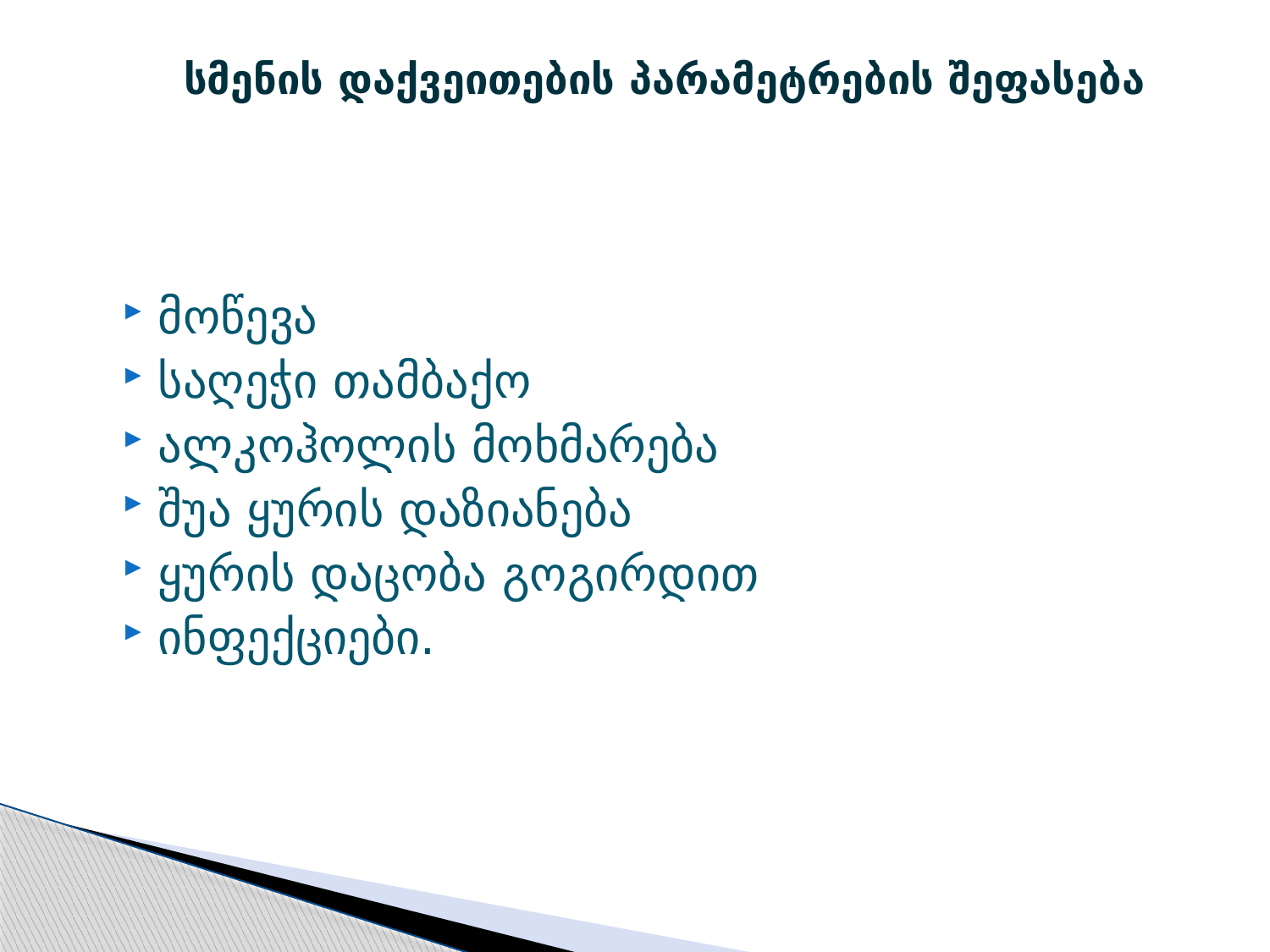

# სმენის დაქვეითების პარამეტრების შეფასება

მოწევა
საღეჭი თამბაქო
ალკოჰოლის მოხმარება
შუა ყურის დაზიანება
ყურის დაცობა გოგირდით
ინფექციები.